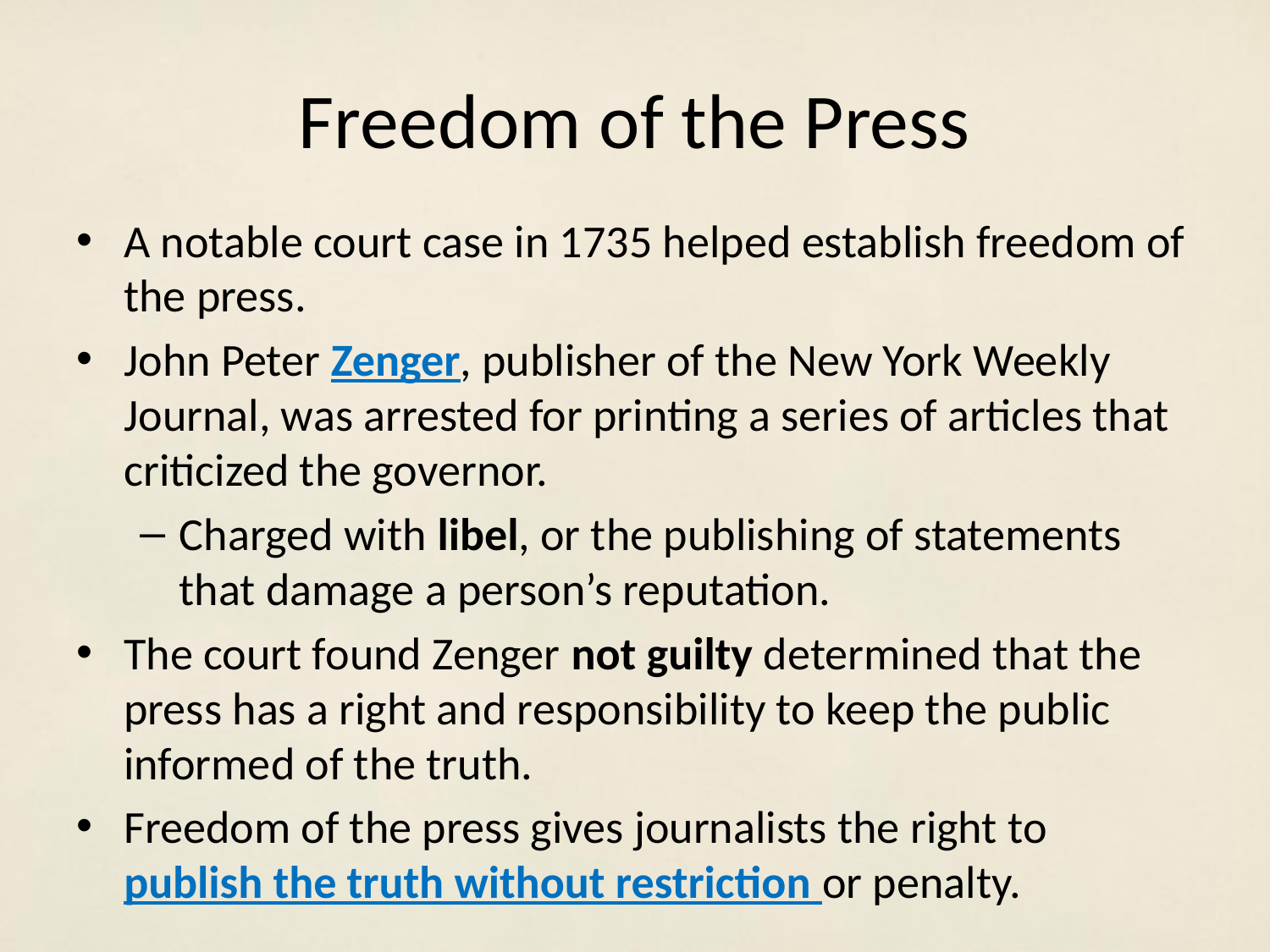

# Freedom of the Press
A notable court case in 1735 helped establish freedom of the press.
John Peter Zenger, publisher of the New York Weekly Journal, was arrested for printing a series of articles that criticized the governor.
Charged with libel, or the publishing of statements that damage a person’s reputation.
The court found Zenger not guilty determined that the press has a right and responsibility to keep the public informed of the truth.
Freedom of the press gives journalists the right to publish the truth without restriction or penalty.